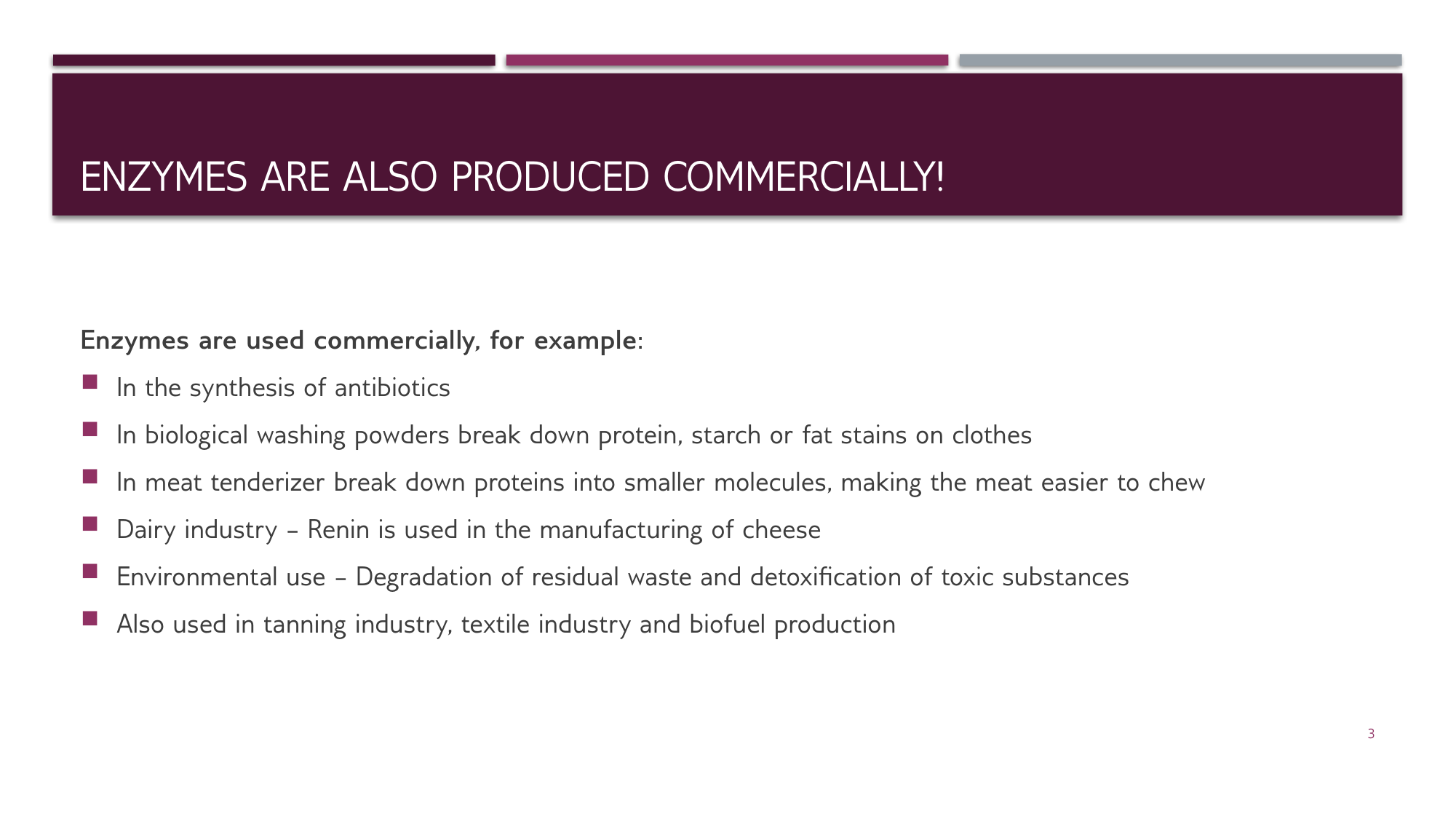

# Enzymes are also produced commercially!
Enzymes are used commercially, for example:
In the synthesis of antibiotics
In biological washing powders break down protein, starch or fat stains on clothes
In meat tenderizer break down proteins into smaller molecules, making the meat easier to chew
Dairy industry – Renin is used in the manufacturing of cheese
Environmental use – Degradation of residual waste and detoxification of toxic substances
Also used in tanning industry, textile industry and biofuel production
3